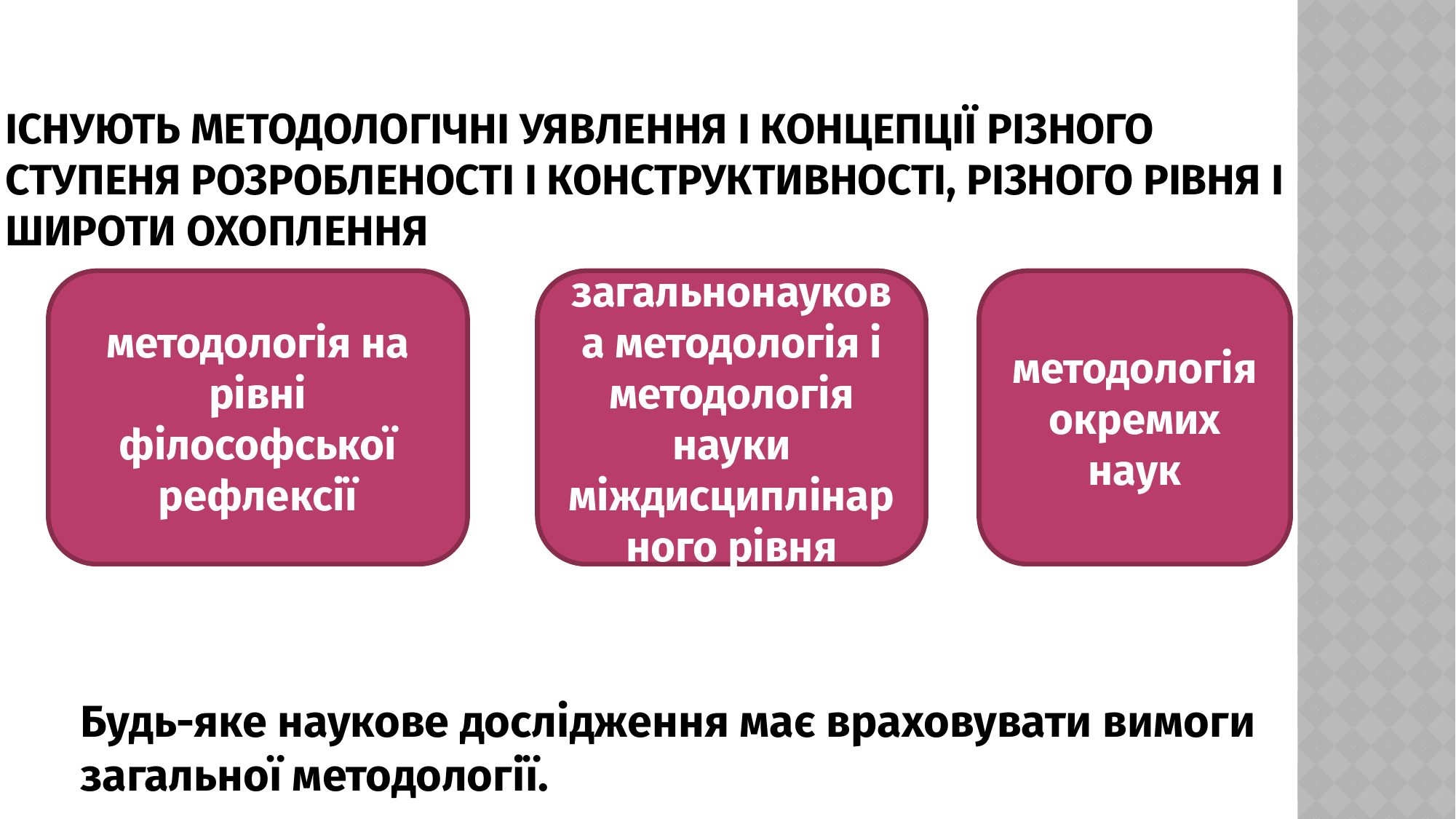

# Існують методологічні уявлення і концепції різного ступеня розробленості і конструктивності, різного рівня і широти охоплення

Будь-яке наукове дослідження має враховувати вимоги загальної методології.
методологія на рівні філософської рефлексії
методологія окремих наук
загальнонаукова методологія і методологія науки міждисциплінарного рівня